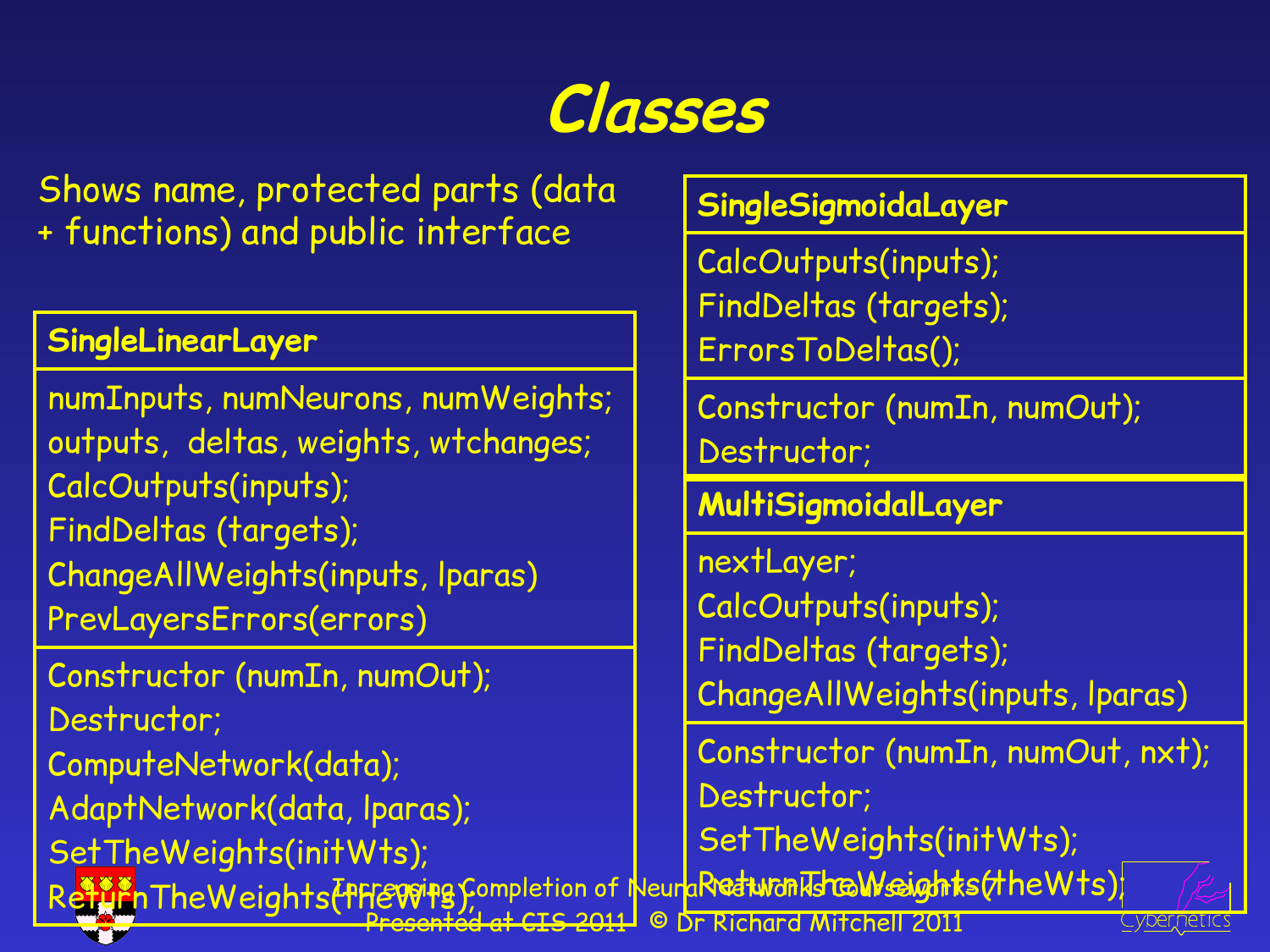

# Classes
Shows name, protected parts (data + functions) and public interface
| SingleSigmoidaLayer |
| --- |
| CalcOutputs(inputs); FindDeltas (targets); ErrorsToDeltas(); |
| Constructor (numIn, numOut); Destructor; |
| SingleLinearLayer |
| --- |
| numInputs, numNeurons, numWeights; outputs, deltas, weights, wtchanges; CalcOutputs(inputs); FindDeltas (targets); ChangeAllWeights(inputs, lparas) PrevLayersErrors(errors) |
| Constructor (numIn, numOut); Destructor; ComputeNetwork(data); AdaptNetwork(data, lparas); SetTheWeights(initWts); ReturnTheWeights(theWts); |
| MultiSigmoidalLayer |
| --- |
| nextLayer; CalcOutputs(inputs); FindDeltas (targets); ChangeAllWeights(inputs, lparas) |
| Constructor (numIn, numOut, nxt); Destructor; SetTheWeights(initWts); ReturnTheWeights(theWts); |
Increasing Completion of Neural Networks Coursework- 7
Presented at CIS 2011   © Dr Richard Mitchell 2011